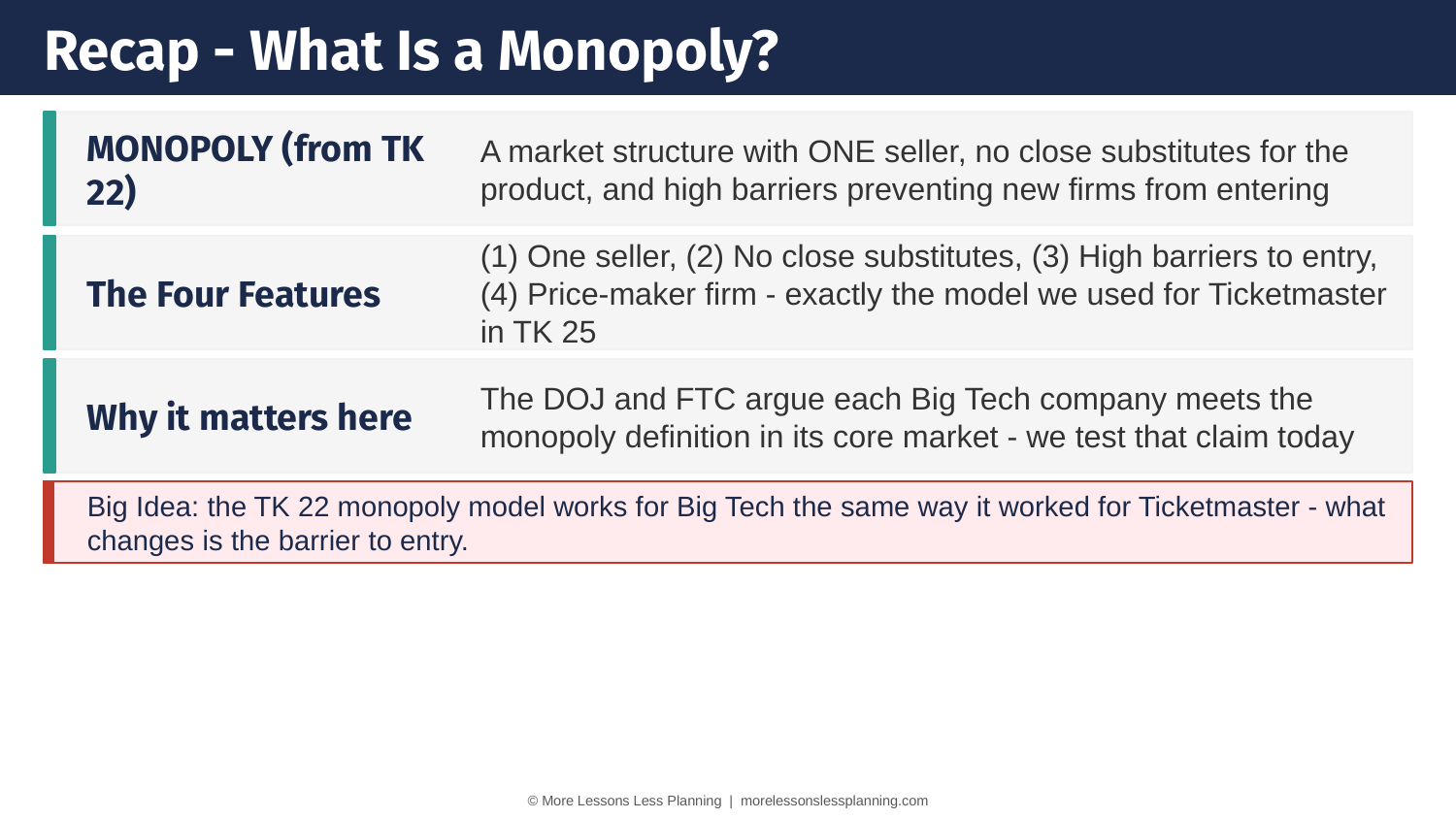

Recap - What Is a Monopoly?

MONOPOLY (from TK 22)
A market structure with ONE seller, no close substitutes for the product, and high barriers preventing new firms from entering

The Four Features
(1) One seller, (2) No close substitutes, (3) High barriers to entry, (4) Price-maker firm - exactly the model we used for Ticketmaster in TK 25

Why it matters here
The DOJ and FTC argue each Big Tech company meets the monopoly definition in its core market - we test that claim today

Big Idea: the TK 22 monopoly model works for Big Tech the same way it worked for Ticketmaster - what changes is the barrier to entry.
© More Lessons Less Planning  |  morelessonslessplanning.com